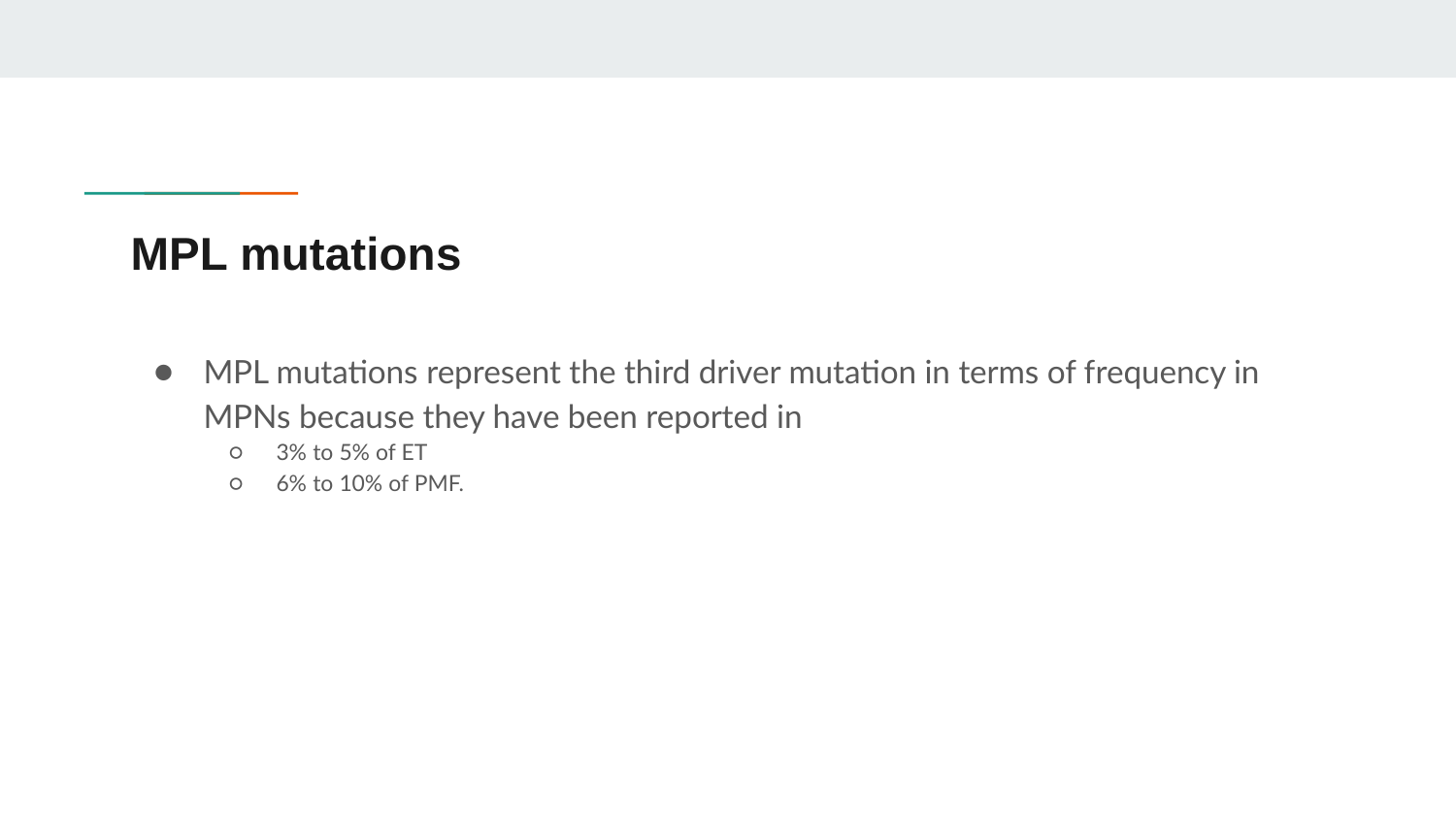

# MPL mutations
MPL mutations represent the third driver mutation in terms of frequency in MPNs because they have been reported in
3% to 5% of ET
6% to 10% of PMF.